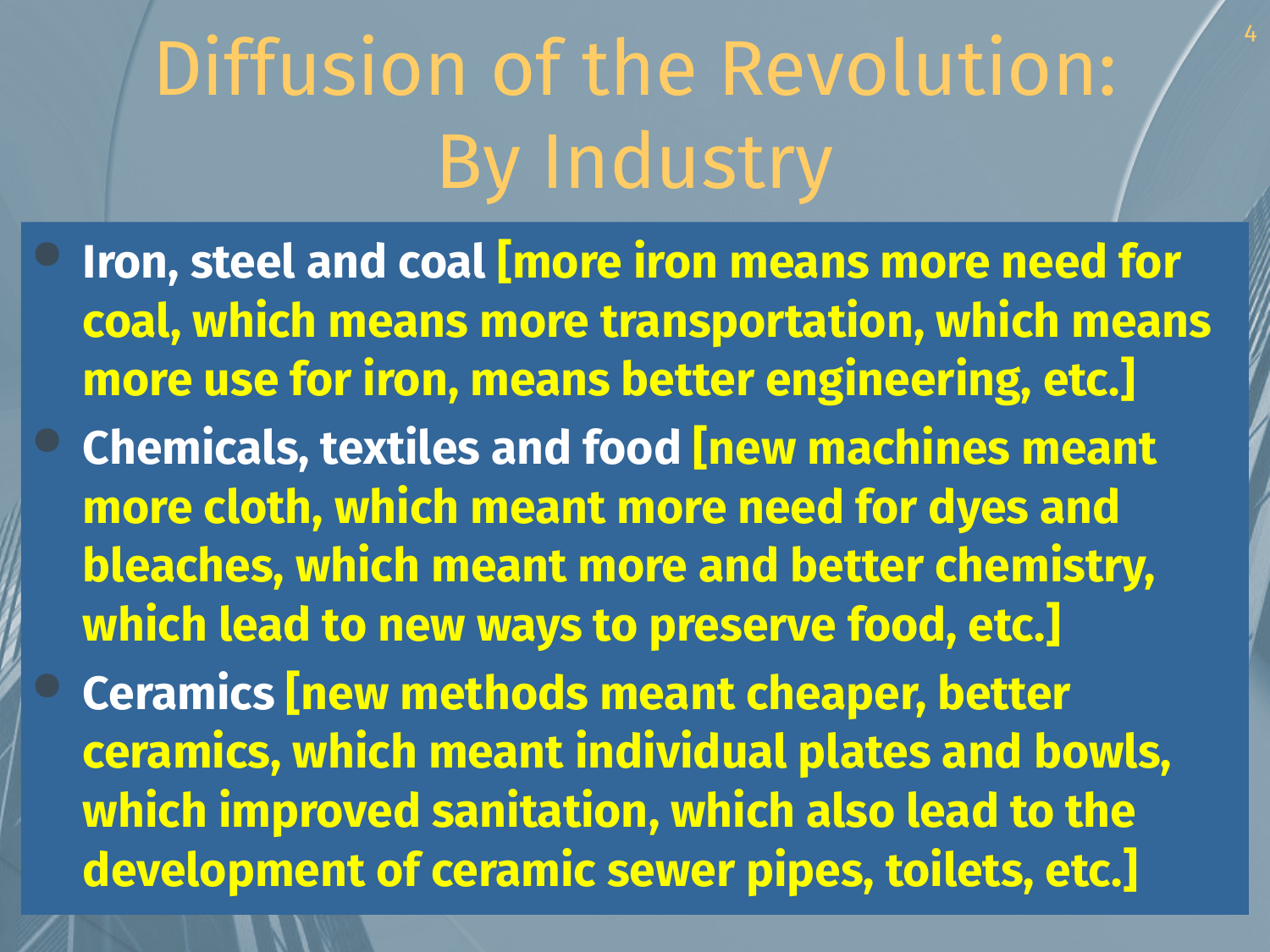

4
# Diffusion of the Revolution: By Industry
Iron, steel and coal [more iron means more need for coal, which means more transportation, which means more use for iron, means better engineering, etc.]
Chemicals, textiles and food [new machines meant more cloth, which meant more need for dyes and bleaches, which meant more and better chemistry, which lead to new ways to preserve food, etc.]
Ceramics [new methods meant cheaper, better ceramics, which meant individual plates and bowls, which improved sanitation, which also lead to the development of ceramic sewer pipes, toilets, etc.]